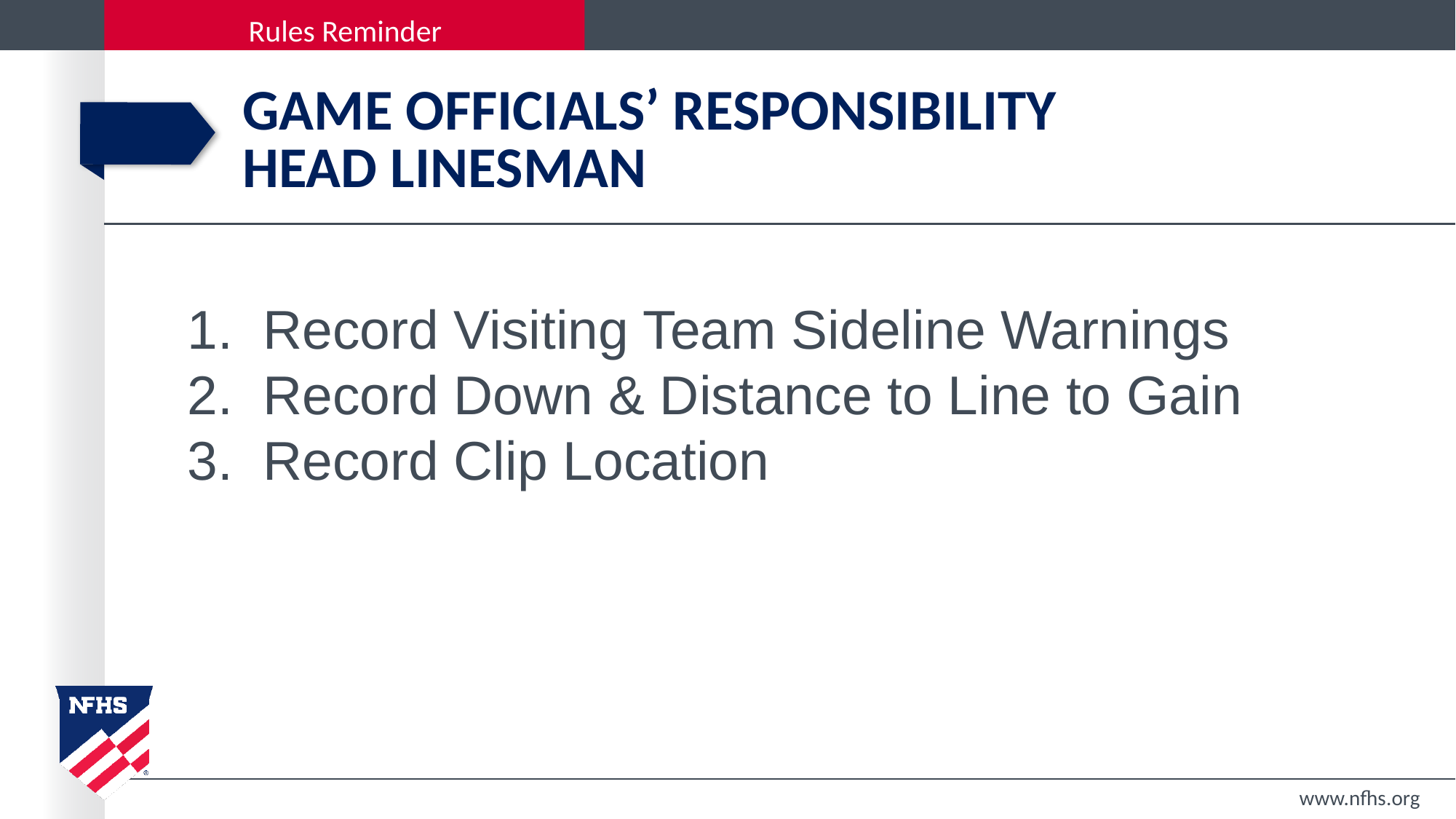

# Game Officials’ Responsibility Head Linesman

  Record Visiting Team Sideline Warnings
2.  Record Down & Distance to Line to Gain
3.  Record Clip Location

www.nfhs.org